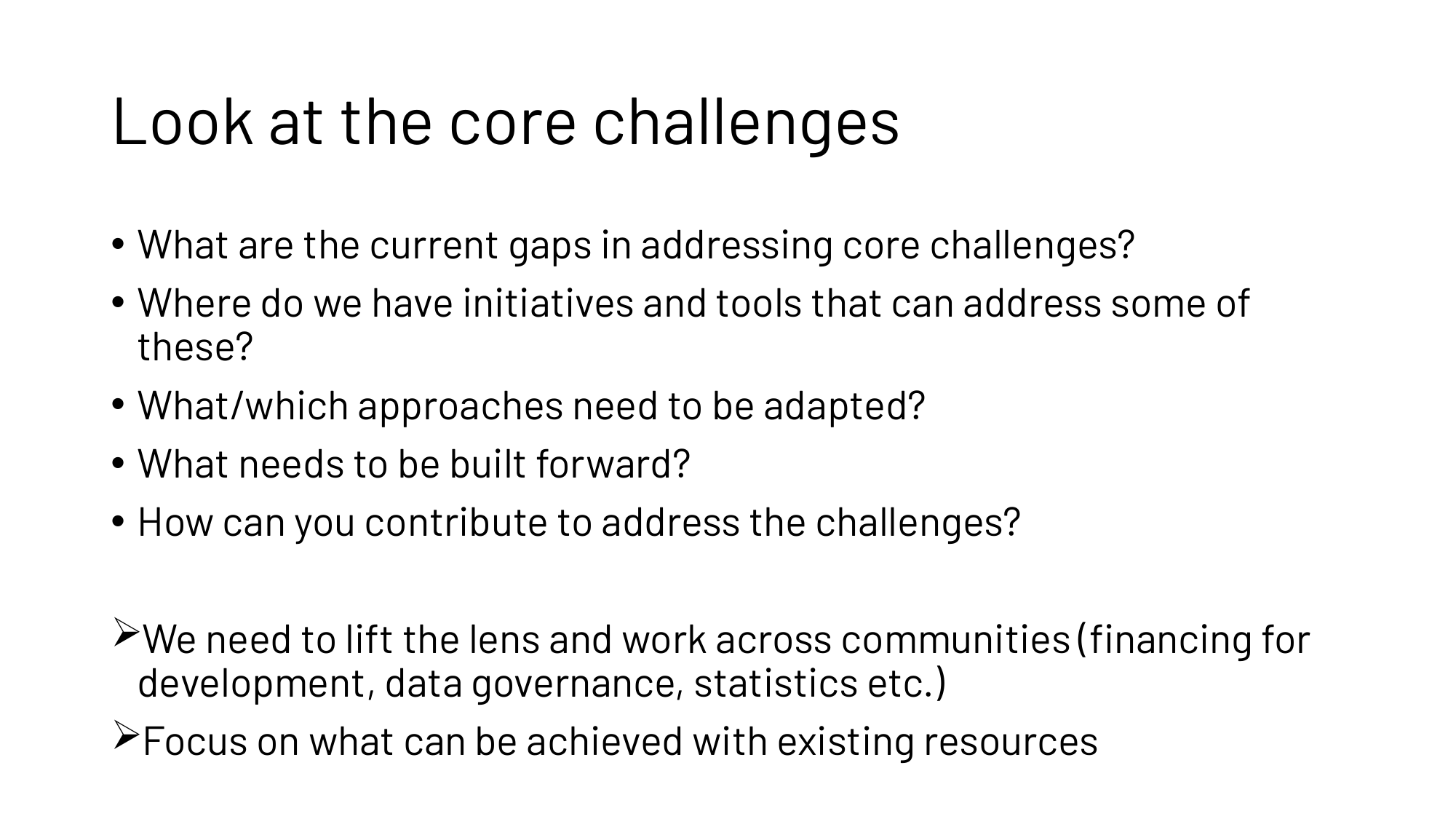

# Look at the core challenges
What are the current gaps in addressing core challenges?
Where do we have initiatives and tools that can address some of these?
What/which approaches need to be adapted?
What needs to be built forward?
How can you contribute to address the challenges?

We need to lift the lens and work across communities (financing for development, data governance, statistics etc.)
Focus on what can be achieved with existing resources